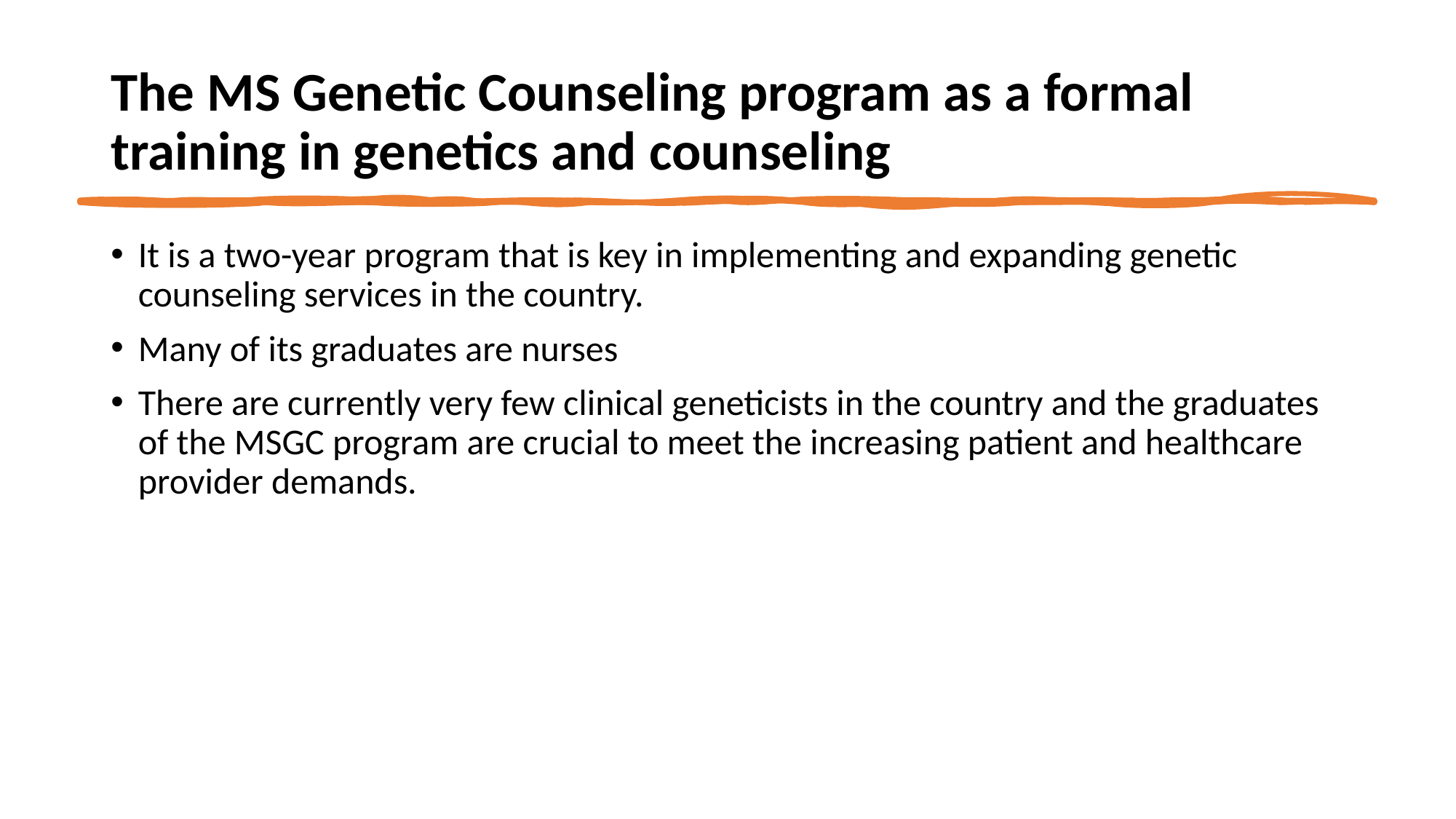

# The MS Genetic Counseling program as a formal training in genetics and counseling

It is a two-year program that is key in implementing and expanding genetic counseling services in the country.
Many of its graduates are nurses
There are currently very few clinical geneticists in the country and the graduates of the MSGC program are crucial to meet the increasing patient and healthcare provider demands.